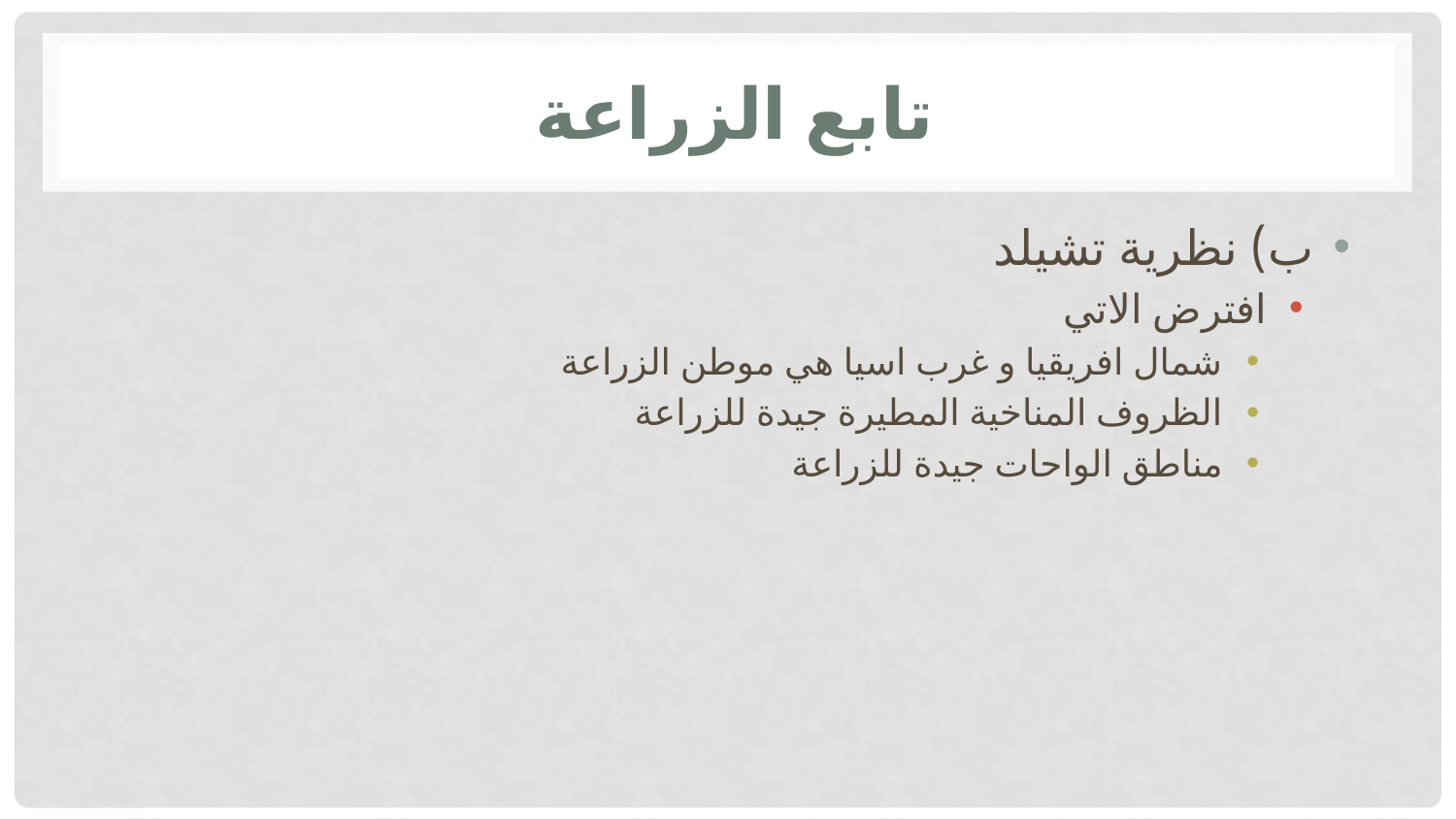

# تابع الزراعة
ب) نظرية تشيلد
افترض الاتي
شمال افريقيا و غرب اسيا هي موطن الزراعة
الظروف المناخية المطيرة جيدة للزراعة
مناطق الواحات جيدة للزراعة